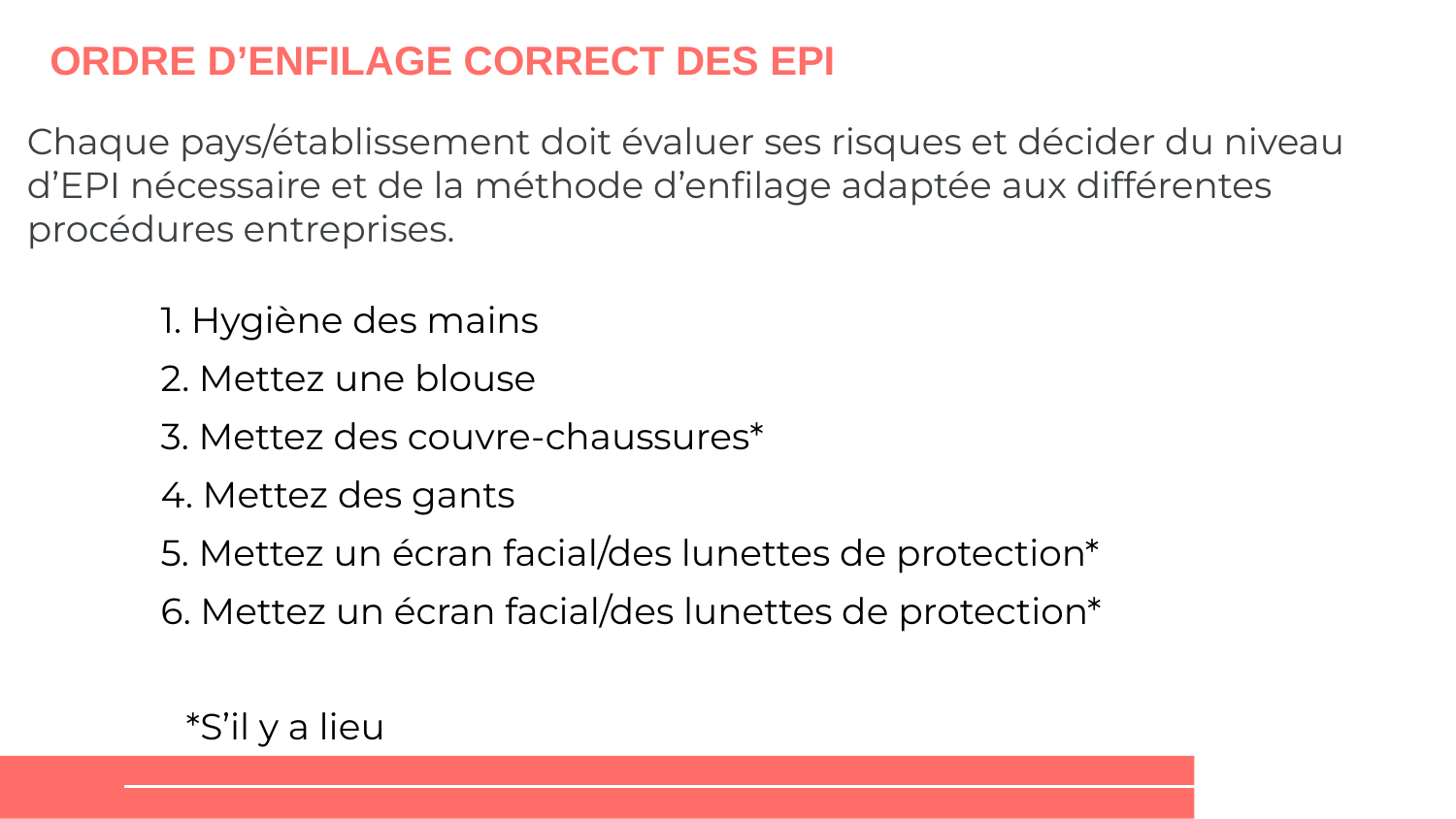

# ORDRE D’ENFILAGE CORRECT DES EPI
Chaque pays/établissement doit évaluer ses risques et décider du niveau d’EPI nécessaire et de la méthode d’enfilage adaptée aux différentes procédures entreprises.
1. Hygiène des mains
2. Mettez une blouse
3. Mettez des couvre-chaussures*
4. Mettez des gants
5. Mettez un écran facial/des lunettes de protection*
6. Mettez un écran facial/des lunettes de protection*
*S’il y a lieu